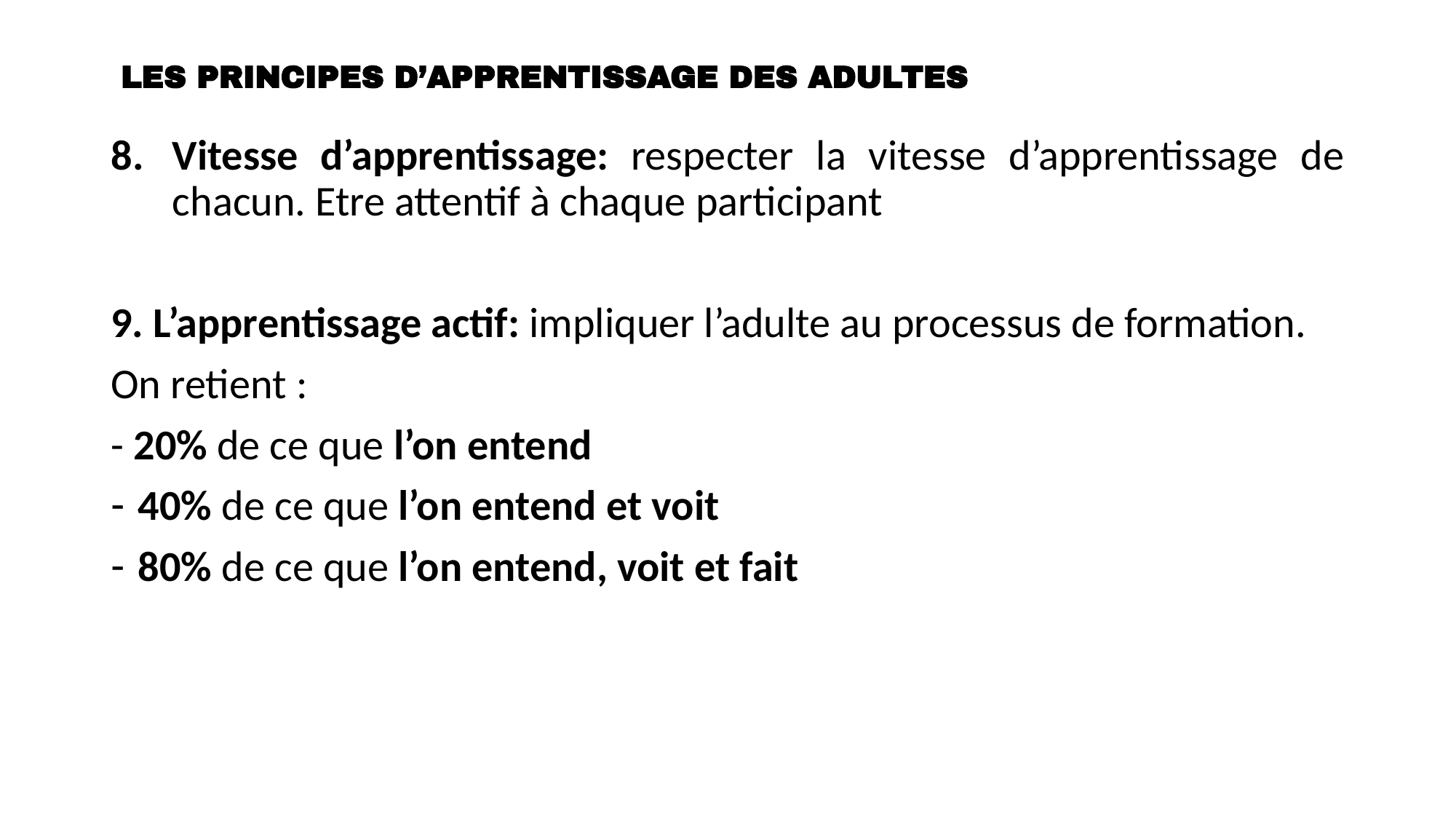

# LES PRINCIPES D’APPRENTISSAGE DES ADULTES
Vitesse d’apprentissage: respecter la vitesse d’apprentissage de chacun. Etre attentif à chaque participant

9. L’apprentissage actif: impliquer l’adulte au processus de formation.
On retient :
- 20% de ce que l’on entend
40% de ce que l’on entend et voit
80% de ce que l’on entend, voit et fait